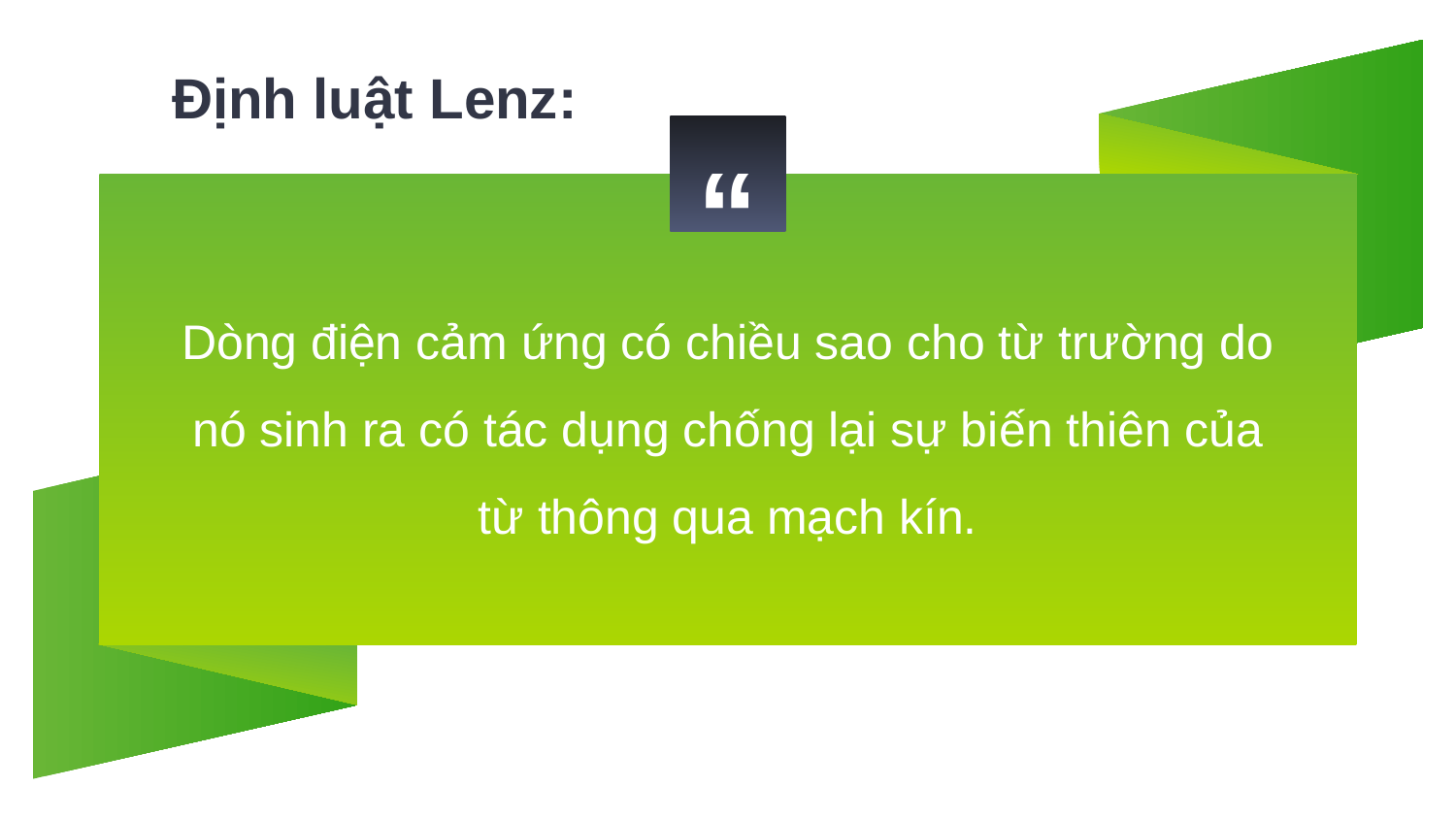

Định luật Lenz:
Dòng điện cảm ứng có chiều sao cho từ trường do nó sinh ra có tác dụng chống lại sự biến thiên của từ thông qua mạch kín.